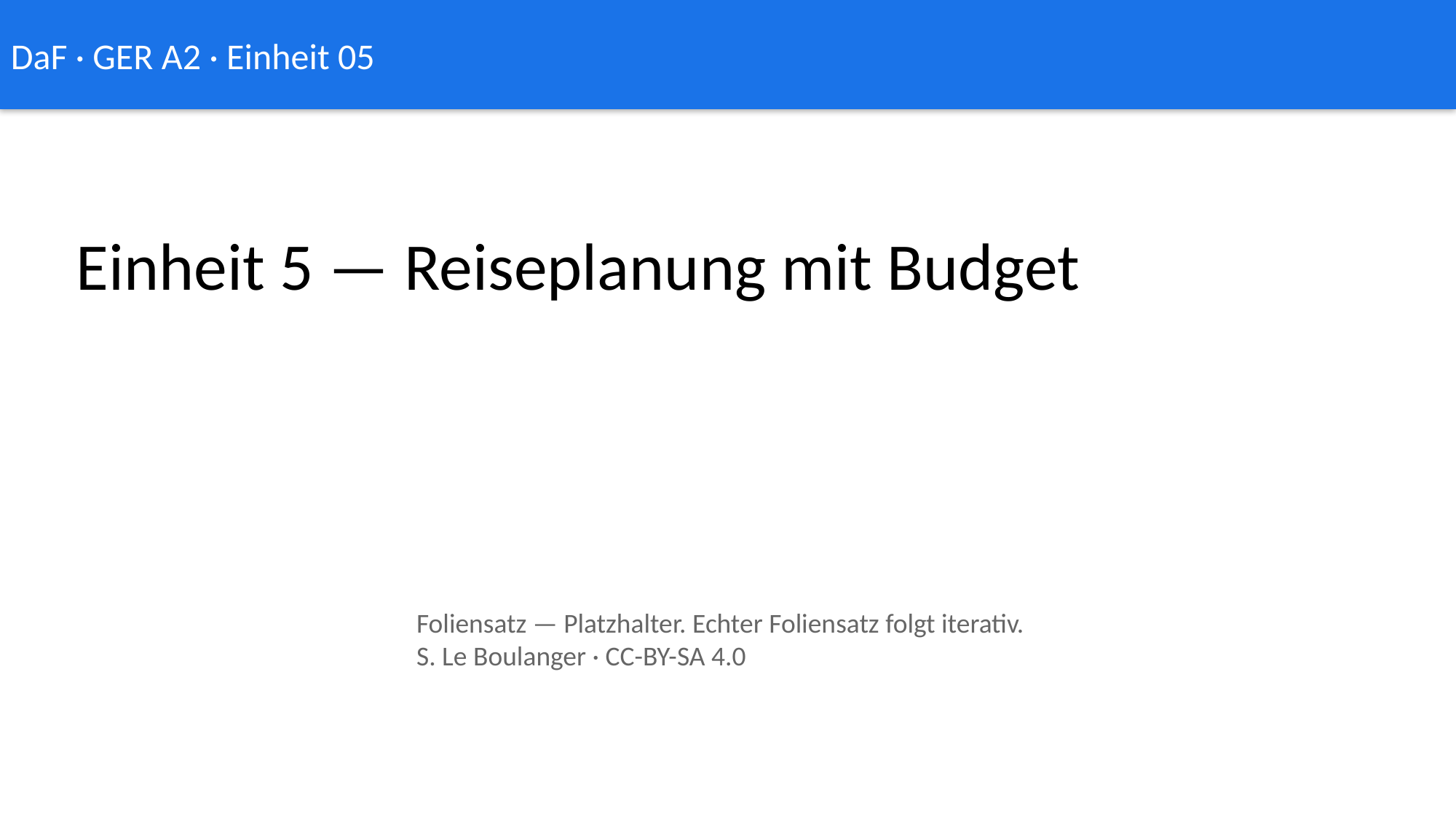

DaF · GER A2 · Einheit 05
Einheit 5 — Reiseplanung mit Budget
Foliensatz — Platzhalter. Echter Foliensatz folgt iterativ.
S. Le Boulanger · CC-BY-SA 4.0